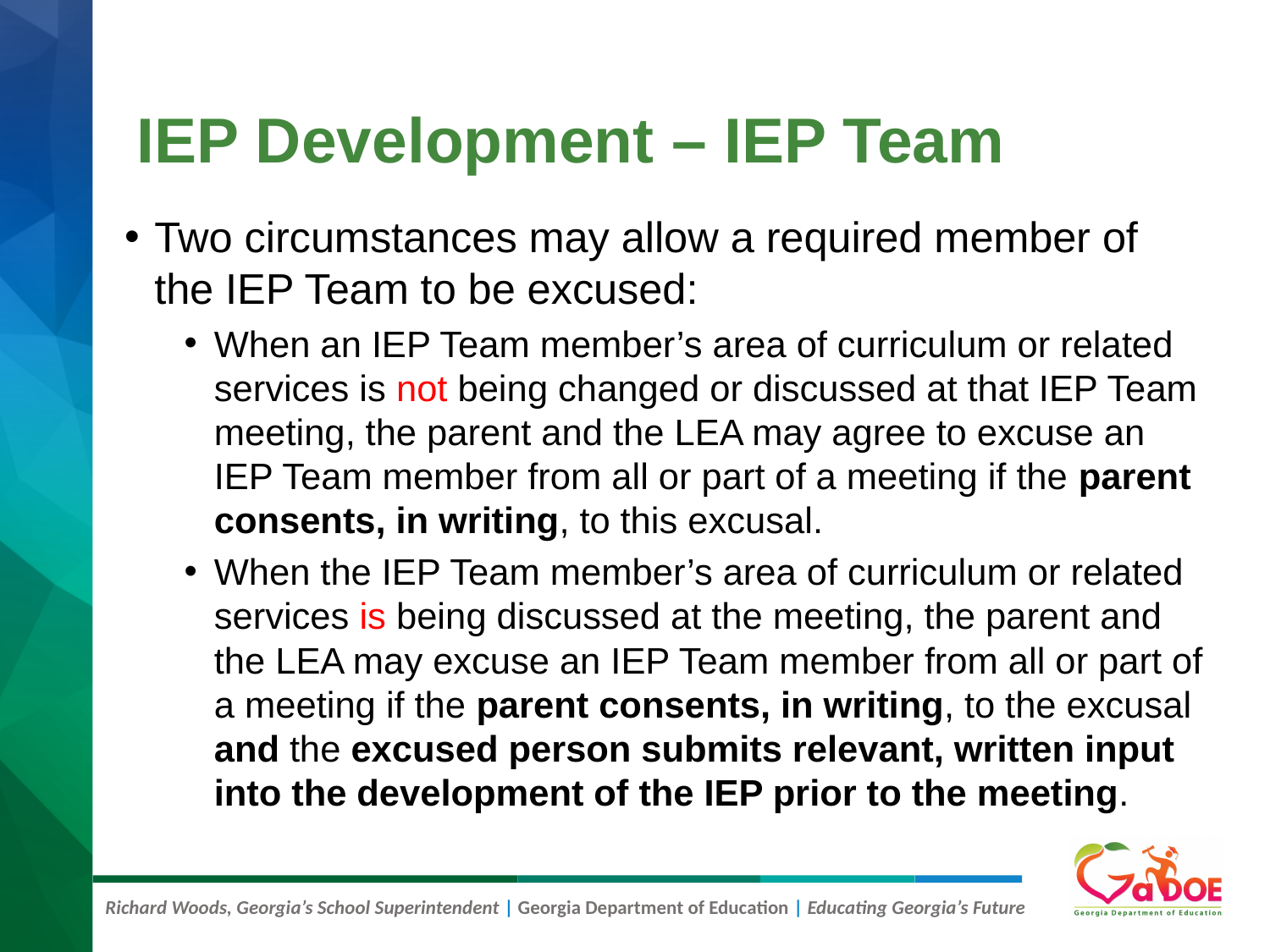

# IEP Development – IEP Team
Two circumstances may allow a required member of the IEP Team to be excused:
When an IEP Team member’s area of curriculum or related services is not being changed or discussed at that IEP Team meeting, the parent and the LEA may agree to excuse an IEP Team member from all or part of a meeting if the parent consents, in writing, to this excusal.
When the IEP Team member’s area of curriculum or related services is being discussed at the meeting, the parent and the LEA may excuse an IEP Team member from all or part of a meeting if the parent consents, in writing, to the excusal and the excused person submits relevant, written input into the development of the IEP prior to the meeting.